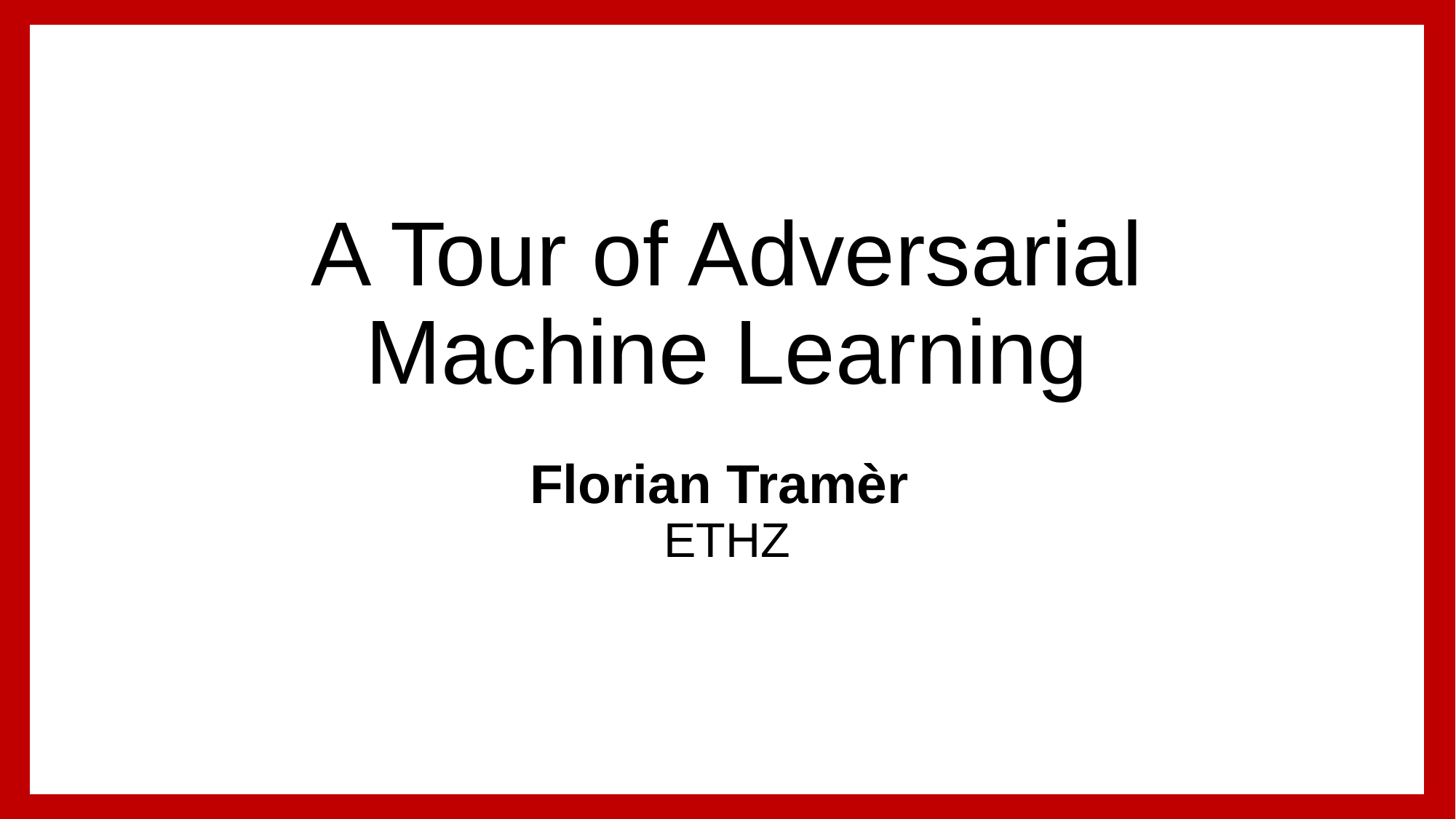

# A Tour of Adversarial Machine Learning
Florian Tramèr
ETHZ